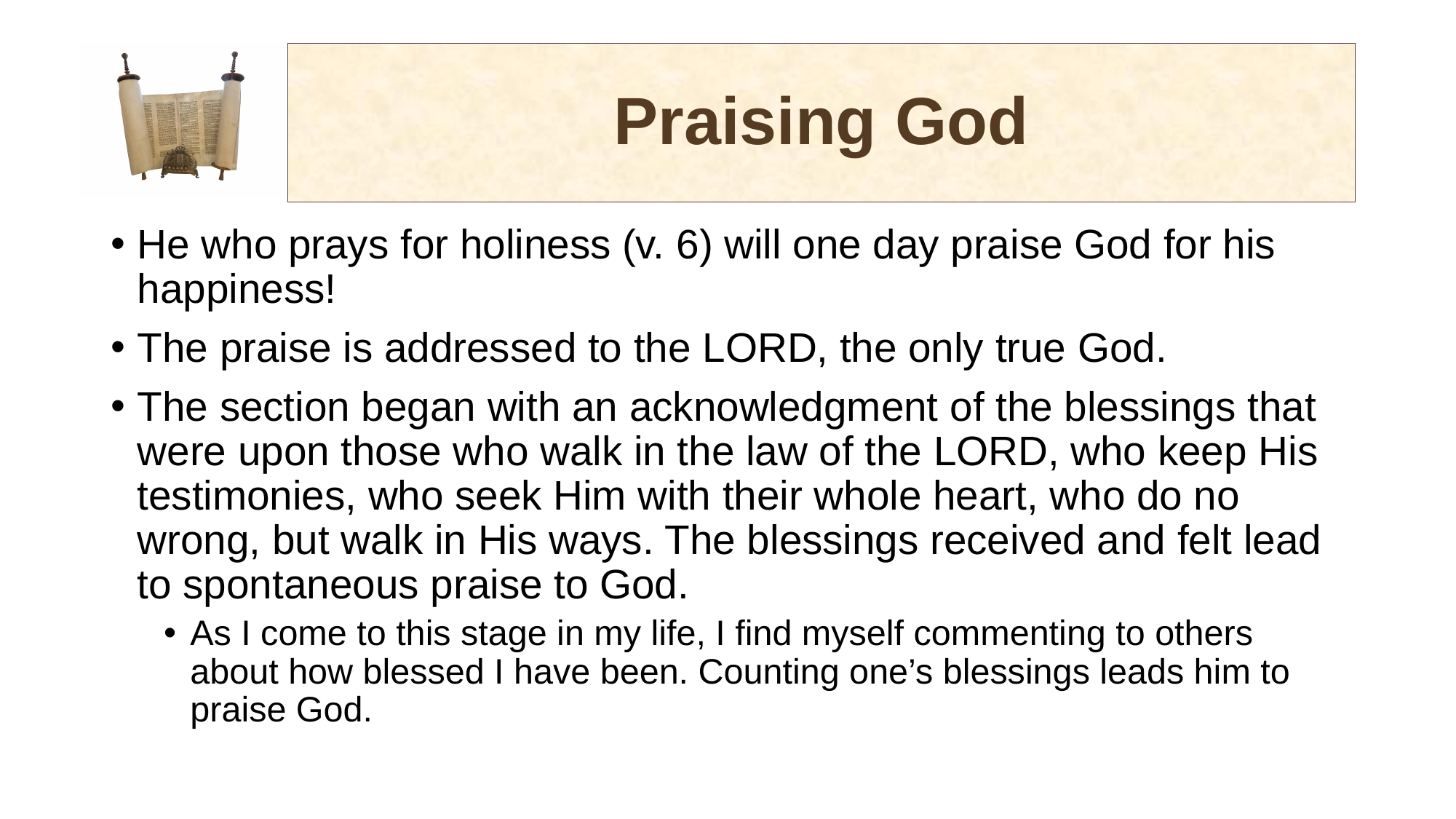

# Praising God
He who prays for holiness (v. 6) will one day praise God for his happiness!
The praise is addressed to the LORD, the only true God.
The section began with an acknowledgment of the blessings that were upon those who walk in the law of the LORD, who keep His testimonies, who seek Him with their whole heart, who do no wrong, but walk in His ways. The blessings received and felt lead to spontaneous praise to God.
As I come to this stage in my life, I find myself commenting to others about how blessed I have been. Counting one’s blessings leads him to praise God.